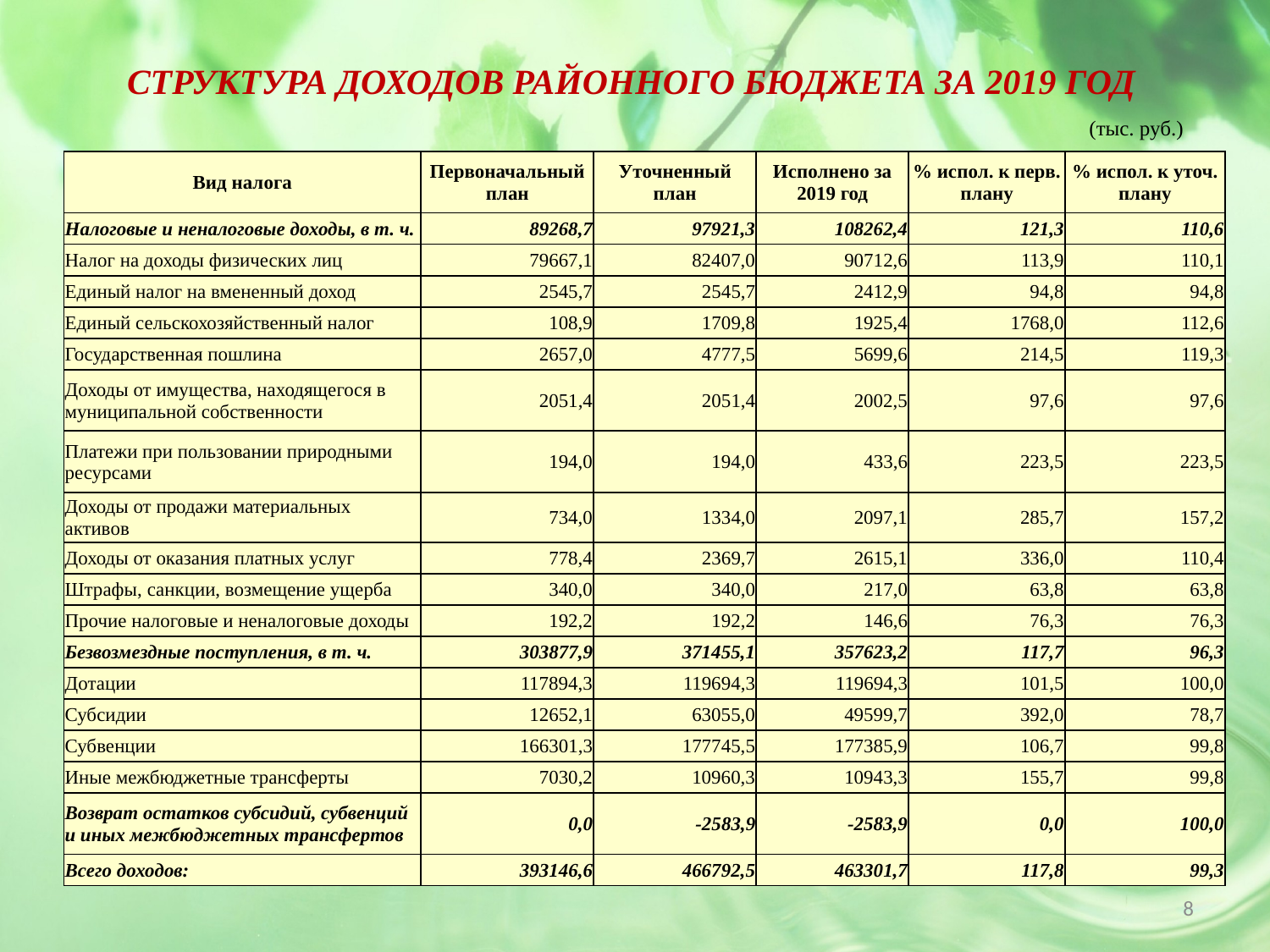

СТРУКТУРА ДОХОДОВ РАЙОННОГО БЮДЖЕТА ЗА 2019 ГОД
(тыс. руб.)
| Вид налога | Первоначальный план | Уточненный план | Исполнено за 2019 год | % испол. к перв. плану | % испол. к уточ. плану |
| --- | --- | --- | --- | --- | --- |
| Налоговые и неналоговые доходы, в т. ч. | 89268,7 | 97921,3 | 108262,4 | 121,3 | 110,6 |
| Налог на доходы физических лиц | 79667,1 | 82407,0 | 90712,6 | 113,9 | 110,1 |
| Единый налог на вмененный доход | 2545,7 | 2545,7 | 2412,9 | 94,8 | 94,8 |
| Единый сельскохозяйственный налог | 108,9 | 1709,8 | 1925,4 | 1768,0 | 112,6 |
| Государственная пошлина | 2657,0 | 4777,5 | 5699,6 | 214,5 | 119,3 |
| Доходы от имущества, находящегося в муниципальной собственности | 2051,4 | 2051,4 | 2002,5 | 97,6 | 97,6 |
| Платежи при пользовании природными ресурсами | 194,0 | 194,0 | 433,6 | 223,5 | 223,5 |
| Доходы от продажи материальных активов | 734,0 | 1334,0 | 2097,1 | 285,7 | 157,2 |
| Доходы от оказания платных услуг | 778,4 | 2369,7 | 2615,1 | 336,0 | 110,4 |
| Штрафы, санкции, возмещение ущерба | 340,0 | 340,0 | 217,0 | 63,8 | 63,8 |
| Прочие налоговые и неналоговые доходы | 192,2 | 192,2 | 146,6 | 76,3 | 76,3 |
| Безвозмездные поступления, в т. ч. | 303877,9 | 371455,1 | 357623,2 | 117,7 | 96,3 |
| Дотации | 117894,3 | 119694,3 | 119694,3 | 101,5 | 100,0 |
| Субсидии | 12652,1 | 63055,0 | 49599,7 | 392,0 | 78,7 |
| Субвенции | 166301,3 | 177745,5 | 177385,9 | 106,7 | 99,8 |
| Иные межбюджетные трансферты | 7030,2 | 10960,3 | 10943,3 | 155,7 | 99,8 |
| Возврат остатков субсидий, субвенций и иных межбюджетных трансфертов | 0,0 | -2583,9 | -2583,9 | 0,0 | 100,0 |
| Всего доходов: | 393146,6 | 466792,5 | 463301,7 | 117,8 | 99,3 |
8